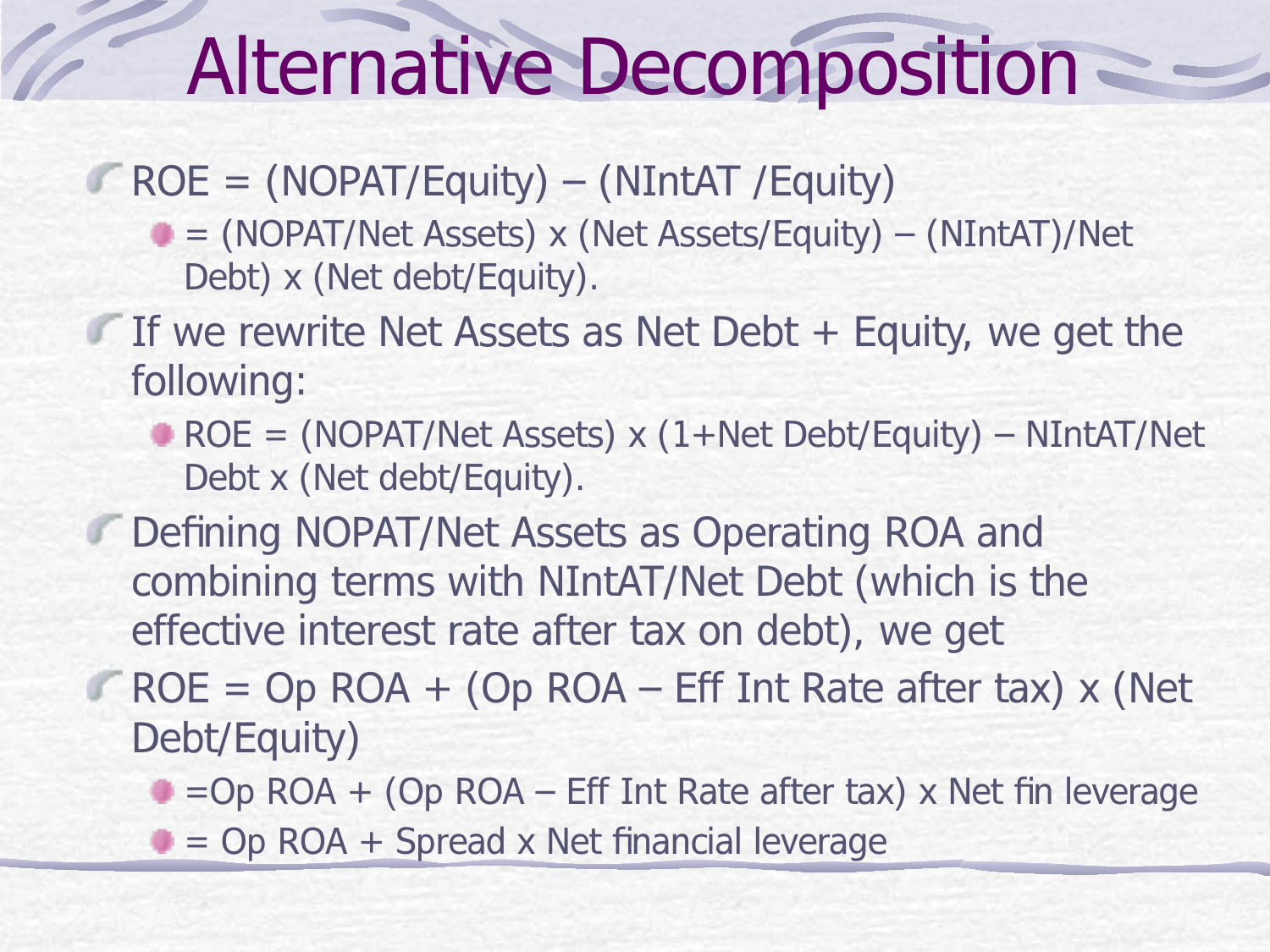

# Alternative Decomposition
ROE = (NOPAT/Equity) – (NIntAT /Equity)
= (NOPAT/Net Assets) x (Net Assets/Equity) – (NIntAT)/Net Debt) x (Net debt/Equity).
If we rewrite Net Assets as Net Debt + Equity, we get the following:
ROE = (NOPAT/Net Assets) x (1+Net Debt/Equity) – NIntAT/Net Debt x (Net debt/Equity).
Defining NOPAT/Net Assets as Operating ROA and combining terms with NIntAT/Net Debt (which is the effective interest rate after tax on debt), we get
ROE = Op ROA + (Op ROA – Eff Int Rate after tax) x (Net Debt/Equity)
=Op ROA + (Op ROA – Eff Int Rate after tax) x Net fin leverage
= Op ROA + Spread x Net financial leverage